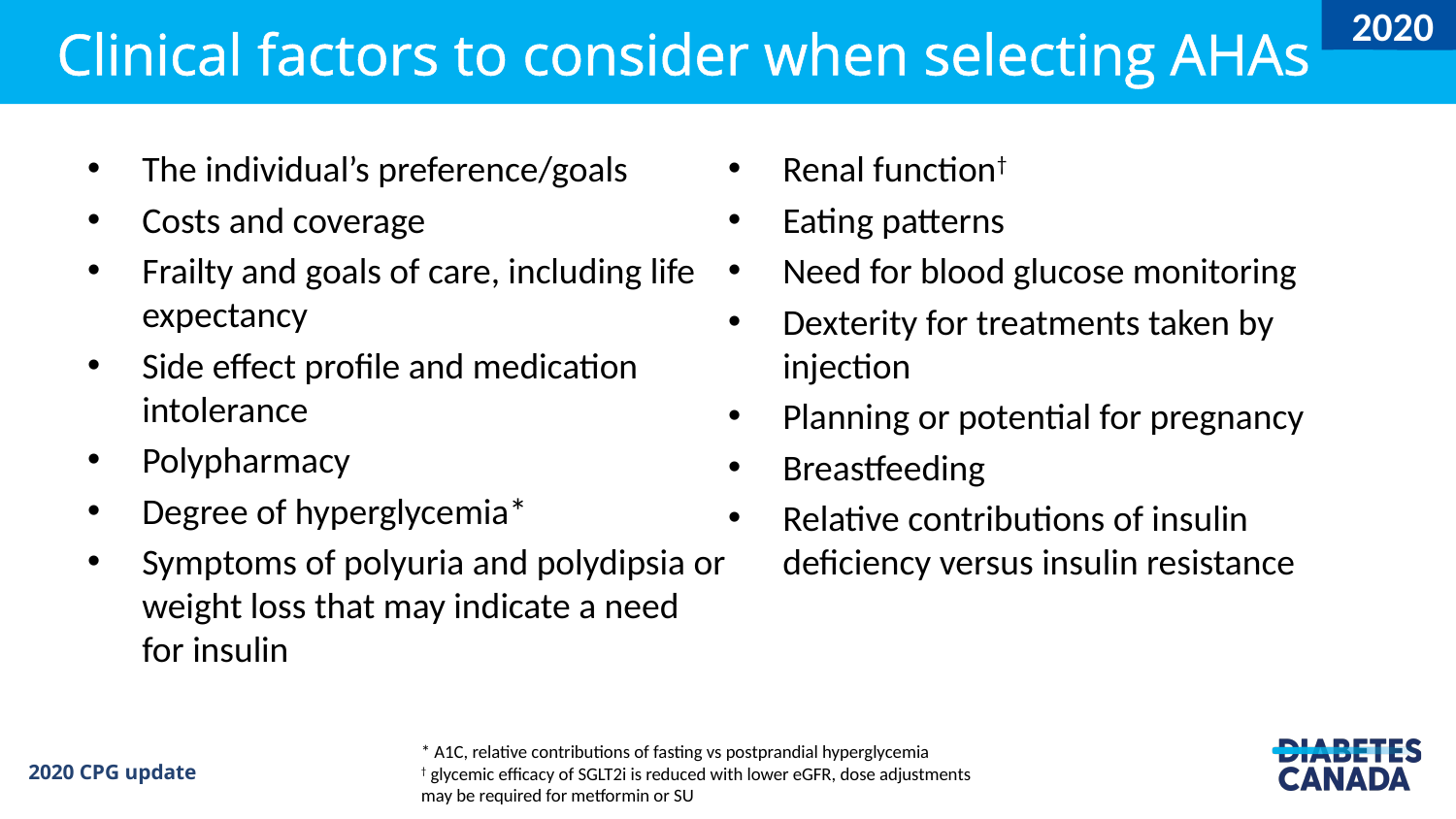

2020
# Clinical factors to consider when selecting AHAs
The individual’s preference/goals
Costs and coverage
Frailty and goals of care, including life expectancy
Side effect profile and medication intolerance
Polypharmacy
Degree of hyperglycemia*
Symptoms of polyuria and polydipsia or weight loss that may indicate a need for insulin
Renal function†
Eating patterns
Need for blood glucose monitoring
Dexterity for treatments taken by injection
Planning or potential for pregnancy
Breastfeeding
Relative contributions of insulin deficiency versus insulin resistance
* A1C, relative contributions of fasting vs postprandial hyperglycemia
† glycemic efficacy of SGLT2i is reduced with lower eGFR, dose adjustments may be required for metformin or SU